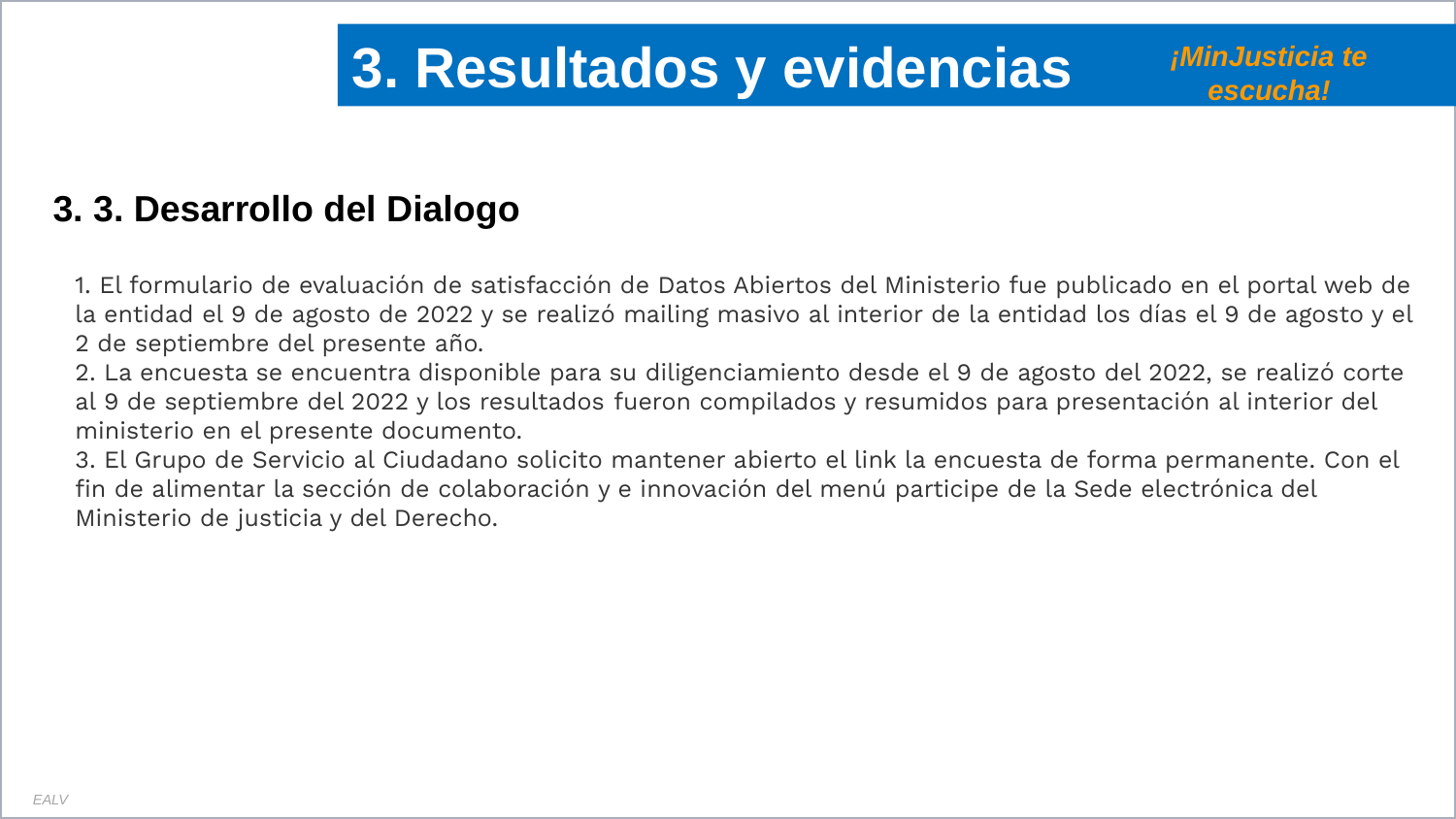

E solicito que los p
3. Resultados y evidencias
¡MinJusticia te escucha!

3. 3. Desarrollo del Dialogo
1. El formulario de evaluación de satisfacción de Datos Abiertos del Ministerio fue publicado en el portal web de la entidad el 9 de agosto de 2022 y se realizó mailing masivo al interior de la entidad los días el 9 de agosto y el 2 de septiembre del presente año.
2. La encuesta se encuentra disponible para su diligenciamiento desde el 9 de agosto del 2022, se realizó corte al 9 de septiembre del 2022 y los resultados fueron compilados y resumidos para presentación al interior del ministerio en el presente documento.
3. El Grupo de Servicio al Ciudadano solicito mantener abierto el link la encuesta de forma permanente. Con el fin de alimentar la sección de colaboración y e innovación del menú participe de la Sede electrónica del Ministerio de justicia y del Derecho.
EALV